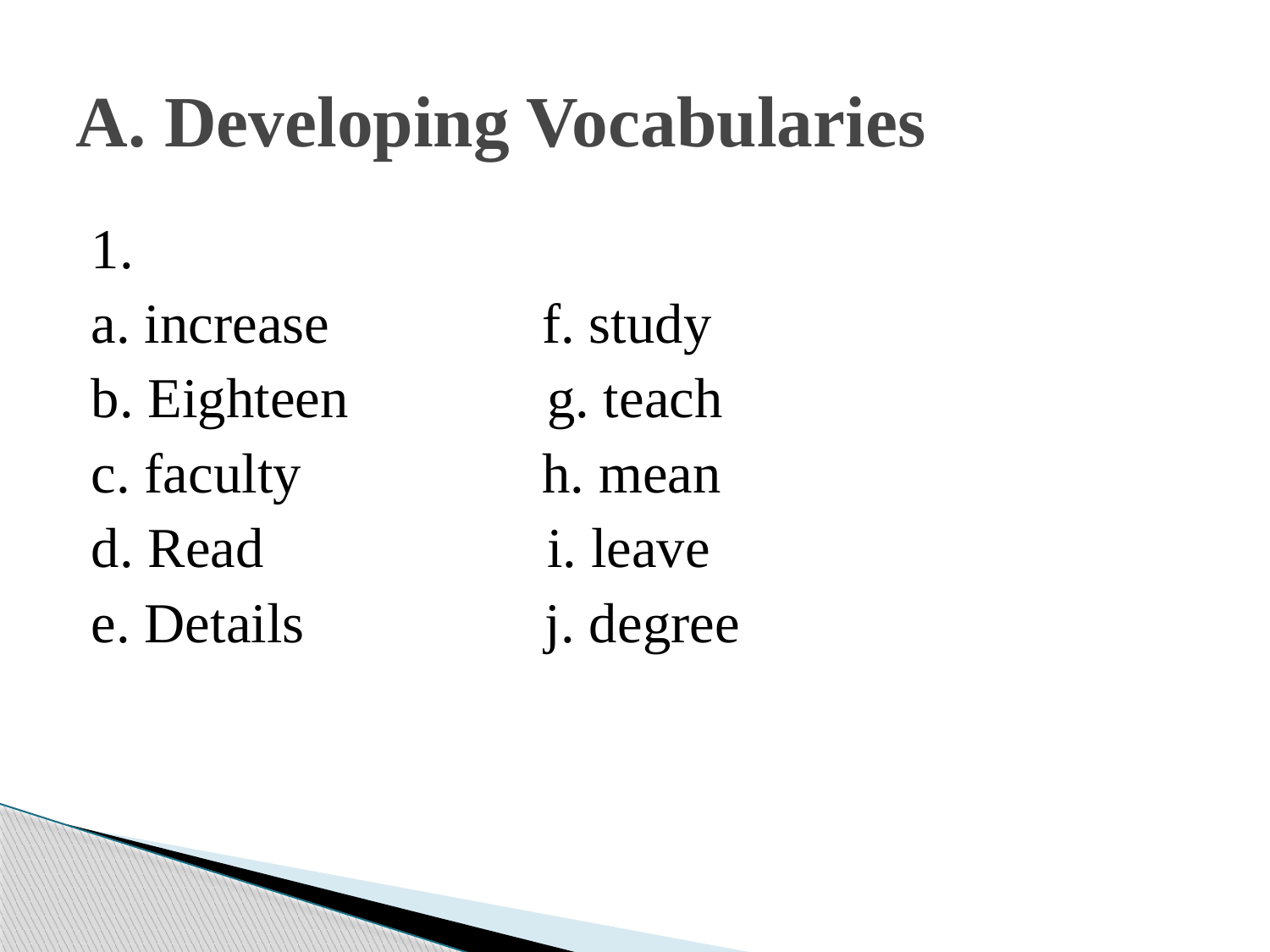

# A. Developing Vocabularies
1.
a. increase               f. study
b. Eighteen              g. teach
c. faculty                 h. mean
d. Read                    i. leave
e. Details                 j. degree